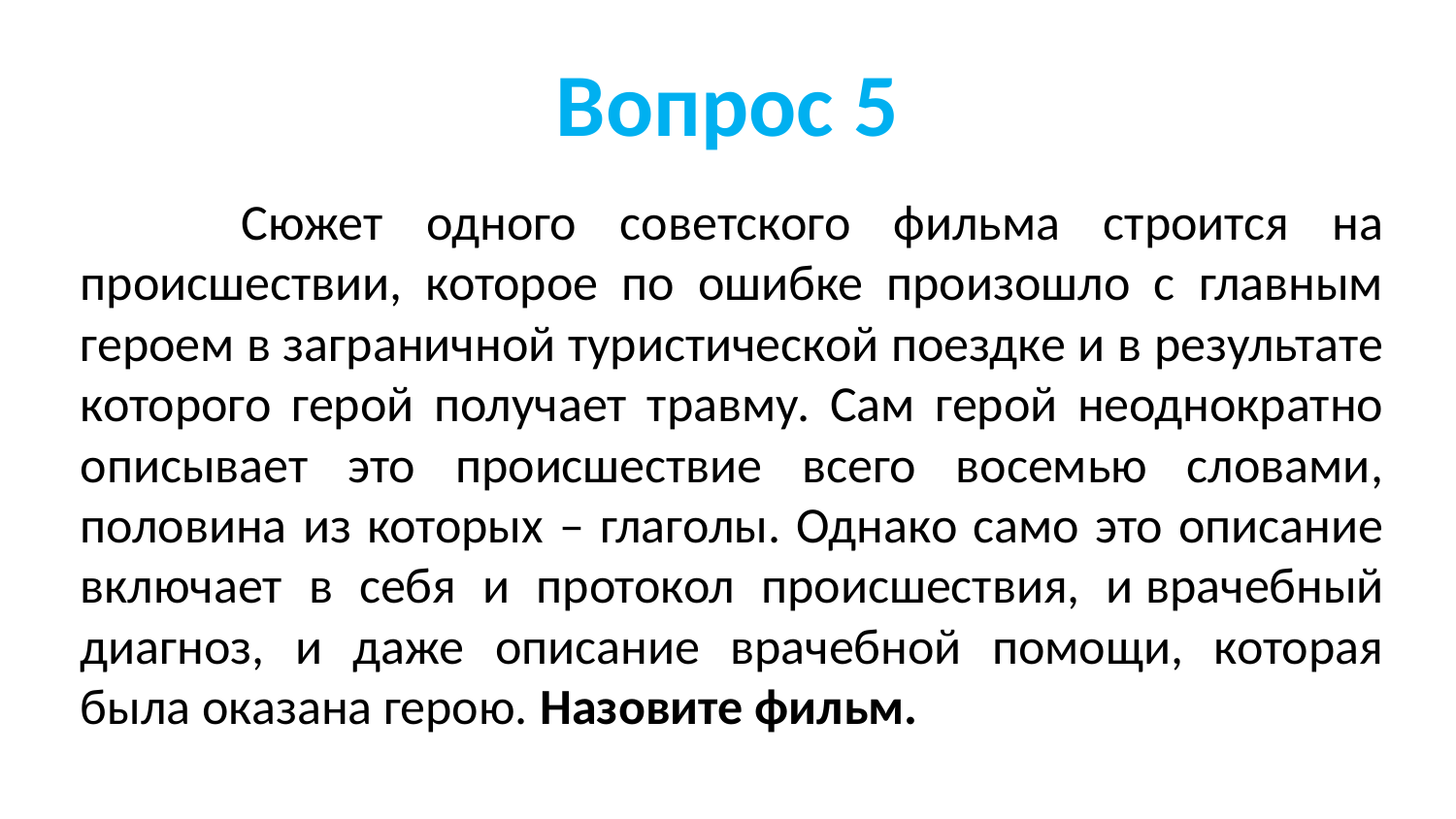

# Вопрос 5
     Сюжет одного советского фильма строится на происшествии, которое по ошибке произошло с главным героем в заграничной туристической поездке и в результате которого герой получает травму. Сам герой неоднократно описывает это происшествие всего восемью словами, половина из которых – глаголы. Однако само это описание включает в себя и протокол происшествия, и врачебный диагноз, и даже описание врачебной помощи, которая была оказана герою. Назовите фильм.